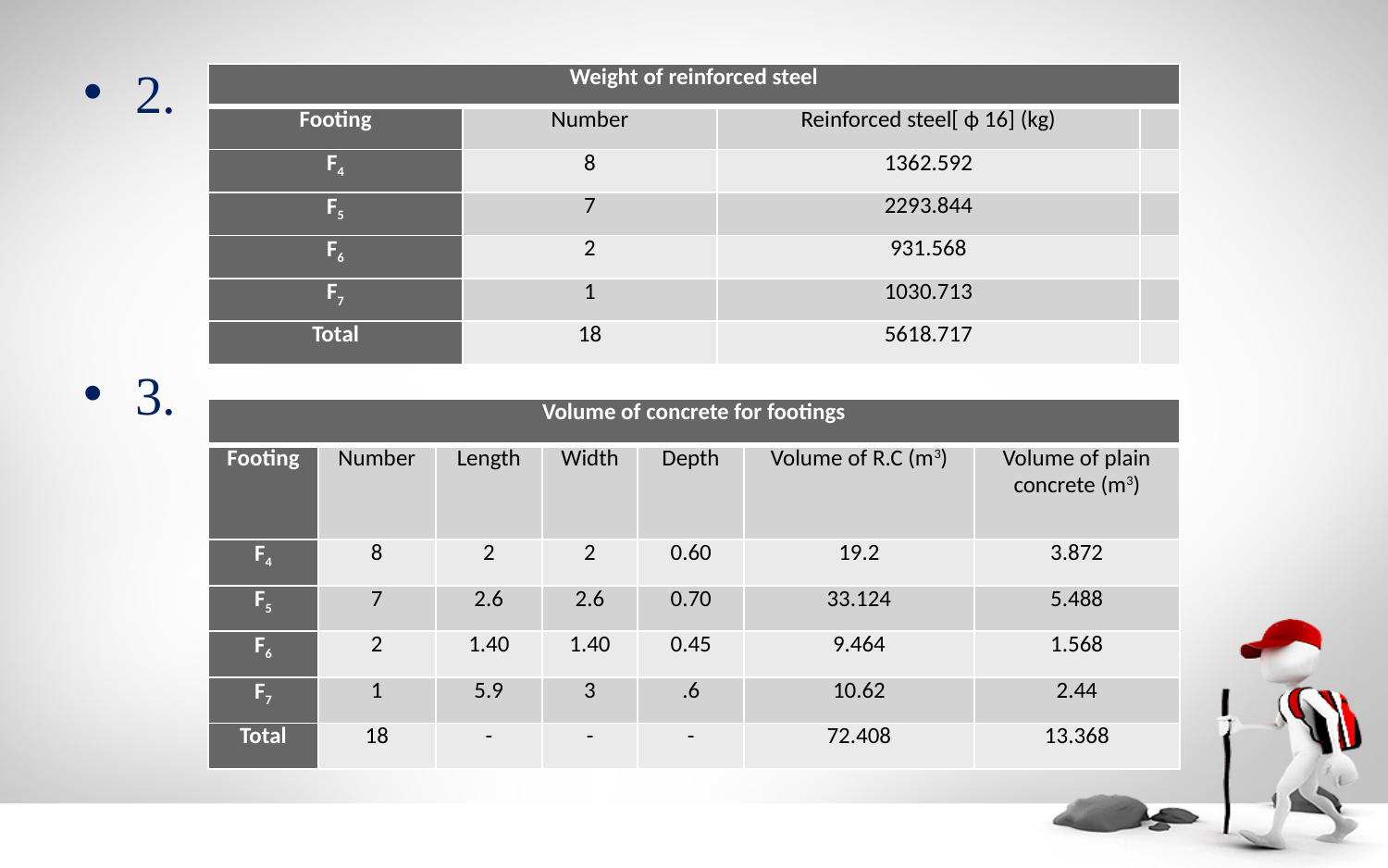

2.

3.

| Weight of reinforced steel |  |  |  |
| --- | --- | --- | --- |
| Footing | Number | Reinforced steel[ ϕ 16] (kg) |  |
| F4 | 8 | 1362.592 |  |
| F5 | 7 | 2293.844 |  |
| F6 | 2 | 931.568 |  |
| F7 | 1 | 1030.713 |  |
| Total | 18 | 5618.717 |  |
| Volume of concrete for footings |  |  |  |  |  |  |
| --- | --- | --- | --- | --- | --- | --- |
| Footing | Number | Length | Width | Depth | Volume of R.C (m3) | Volume of plain concrete (m3) |
| F4 | 8 | 2 | 2 | 0.60 | 19.2 | 3.872 |
| F5 | 7 | 2.6 | 2.6 | 0.70 | 33.124 | 5.488 |
| F6 | 2 | 1.40 | 1.40 | 0.45 | 9.464 | 1.568 |
| F7 | 1 | 5.9 | 3 | .6 | 10.62 | 2.44 |
| Total | 18 | - | - | - | 72.408 | 13.368 |